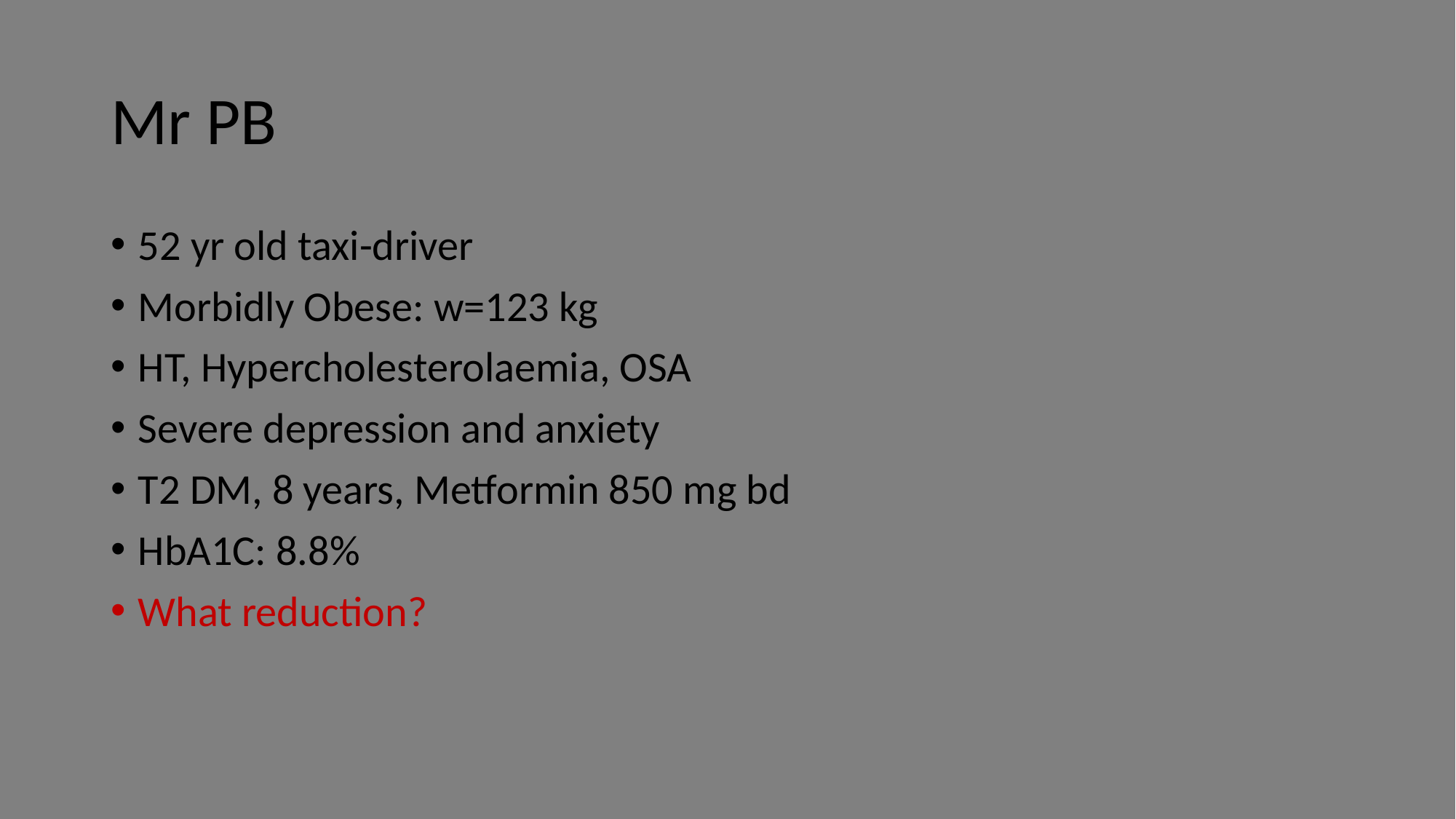

# Mr PB
52 yr old taxi-driver
Morbidly Obese: w=123 kg
HT, Hypercholesterolaemia, OSA
Severe depression and anxiety
T2 DM, 8 years, Metformin 850 mg bd
HbA1C: 8.8%
What reduction?